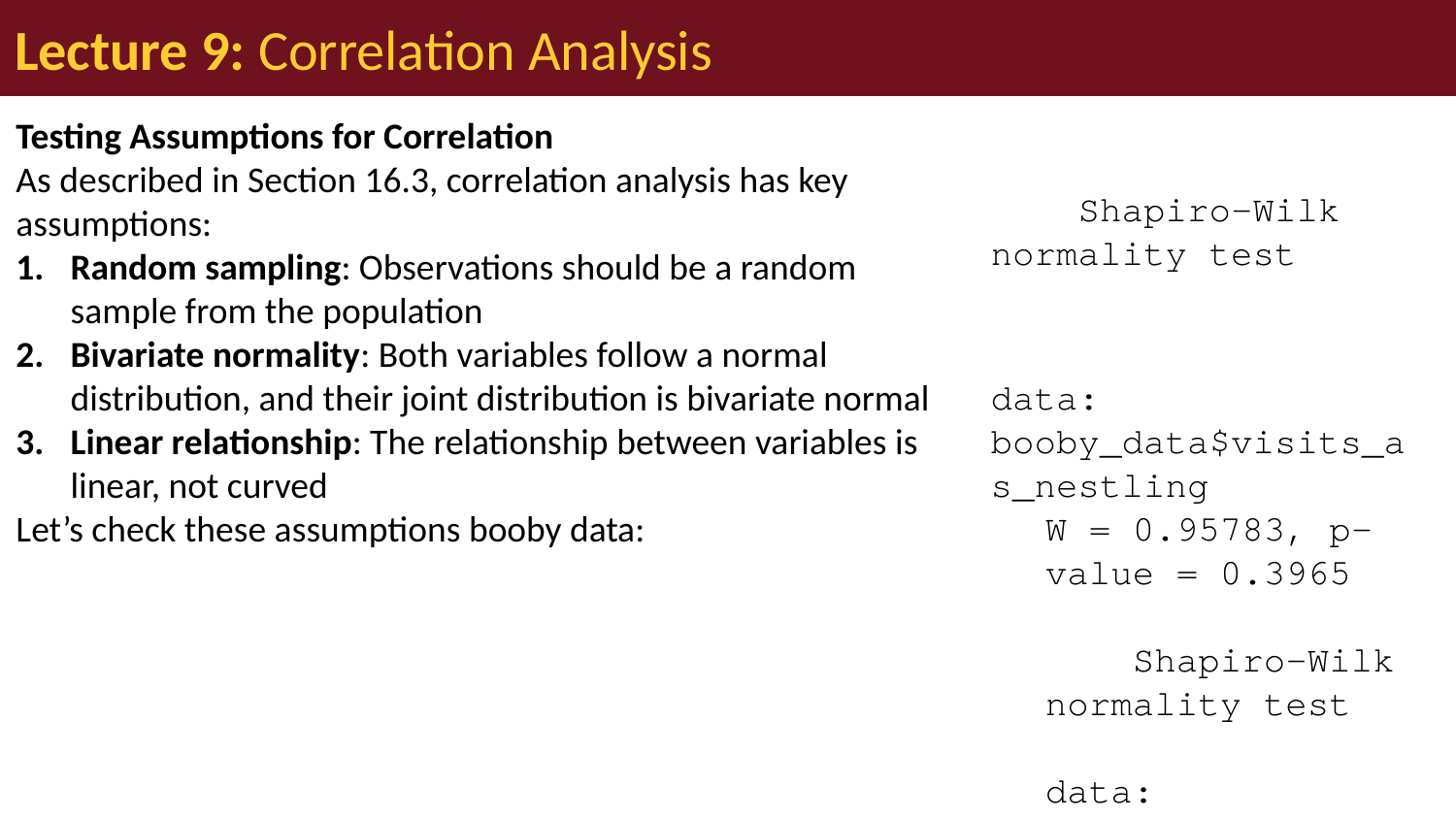

# Lecture 9: Correlation Analysis
Testing Assumptions for Correlation
As described in Section 16.3, correlation analysis has key assumptions:
Random sampling: Observations should be a random sample from the population
Bivariate normality: Both variables follow a normal distribution, and their joint distribution is bivariate normal
Linear relationship: The relationship between variables is linear, not curved
Let’s check these assumptions booby data:

    Shapiro-Wilk normality test

data:  booby_data$visits_as_nestling
W = 0.95783, p-value = 0.3965

    Shapiro-Wilk normality test

data:  booby_data$future_aggression
W = 0.91575, p-value = 0.04709